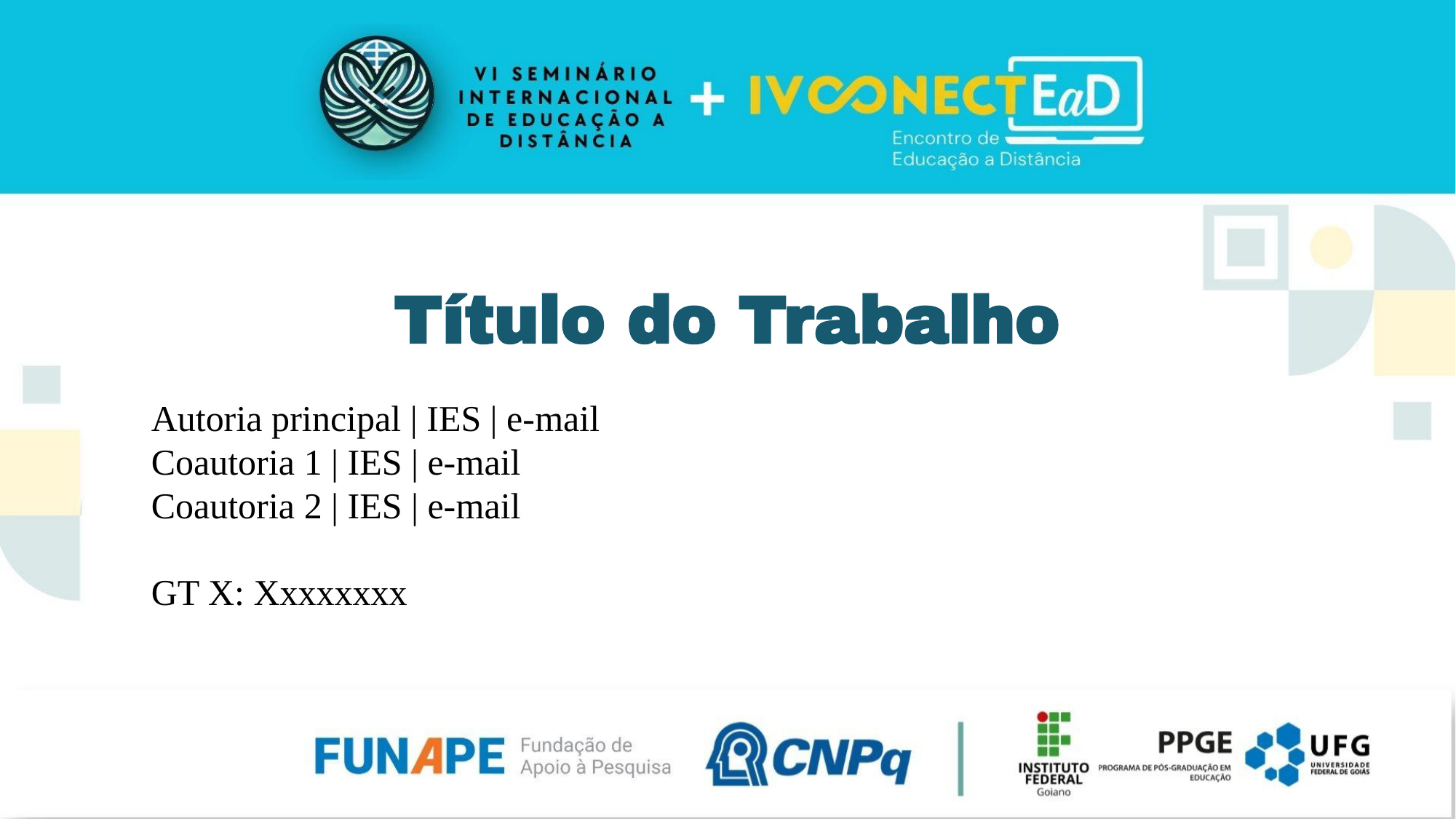

Título do Trabalho
Autoria principal | IES | e-mail
Coautoria 1 | IES | e-mail
Coautoria 2 | IES | e-mail

GT X: Xxxxxxxx